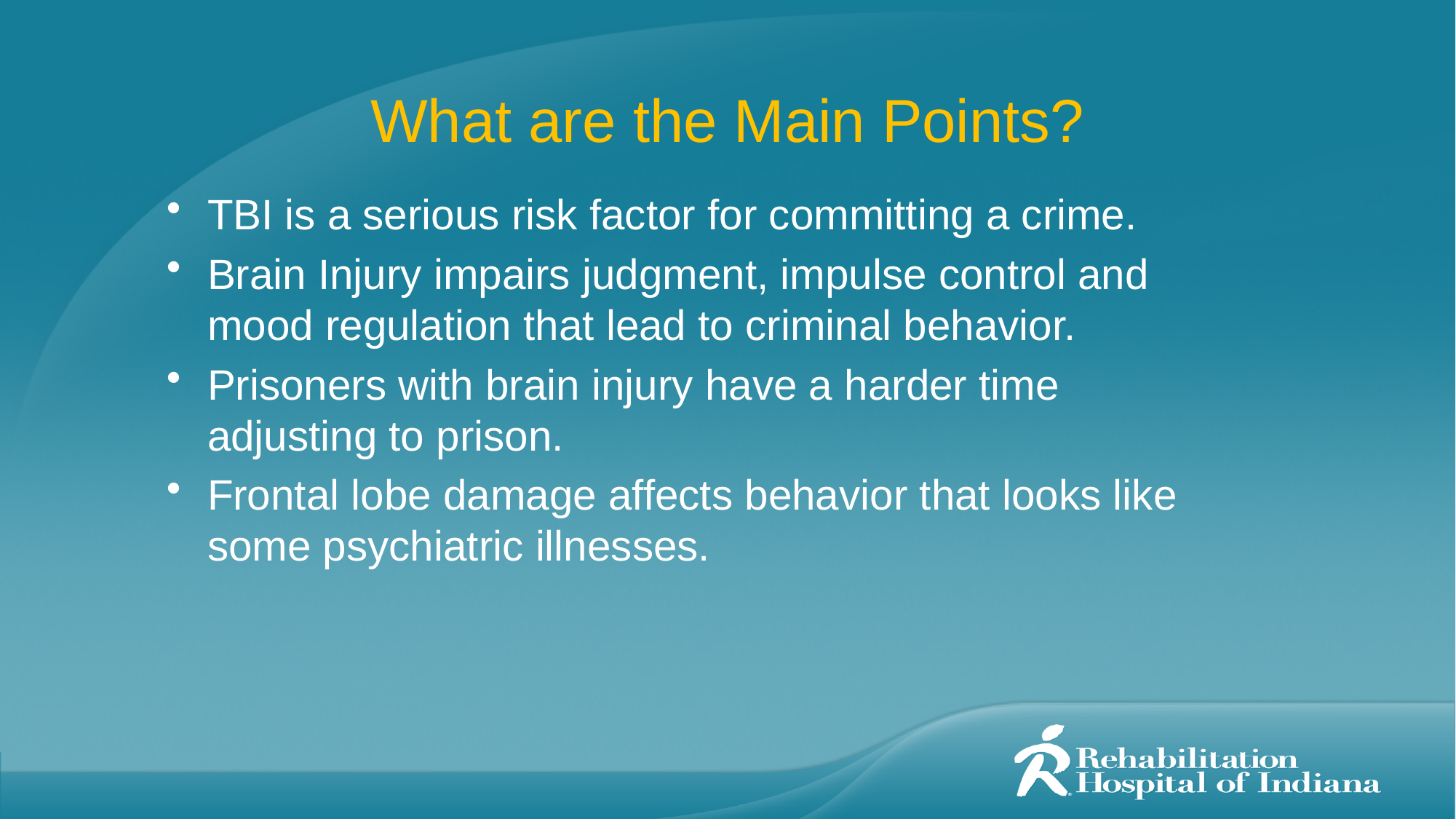

# What are the Main Points?
TBI is a serious risk factor for committing a crime.
Brain Injury impairs judgment, impulse control and mood regulation that lead to criminal behavior.
Prisoners with brain injury have a harder time adjusting to prison.
Frontal lobe damage affects behavior that looks like some psychiatric illnesses.